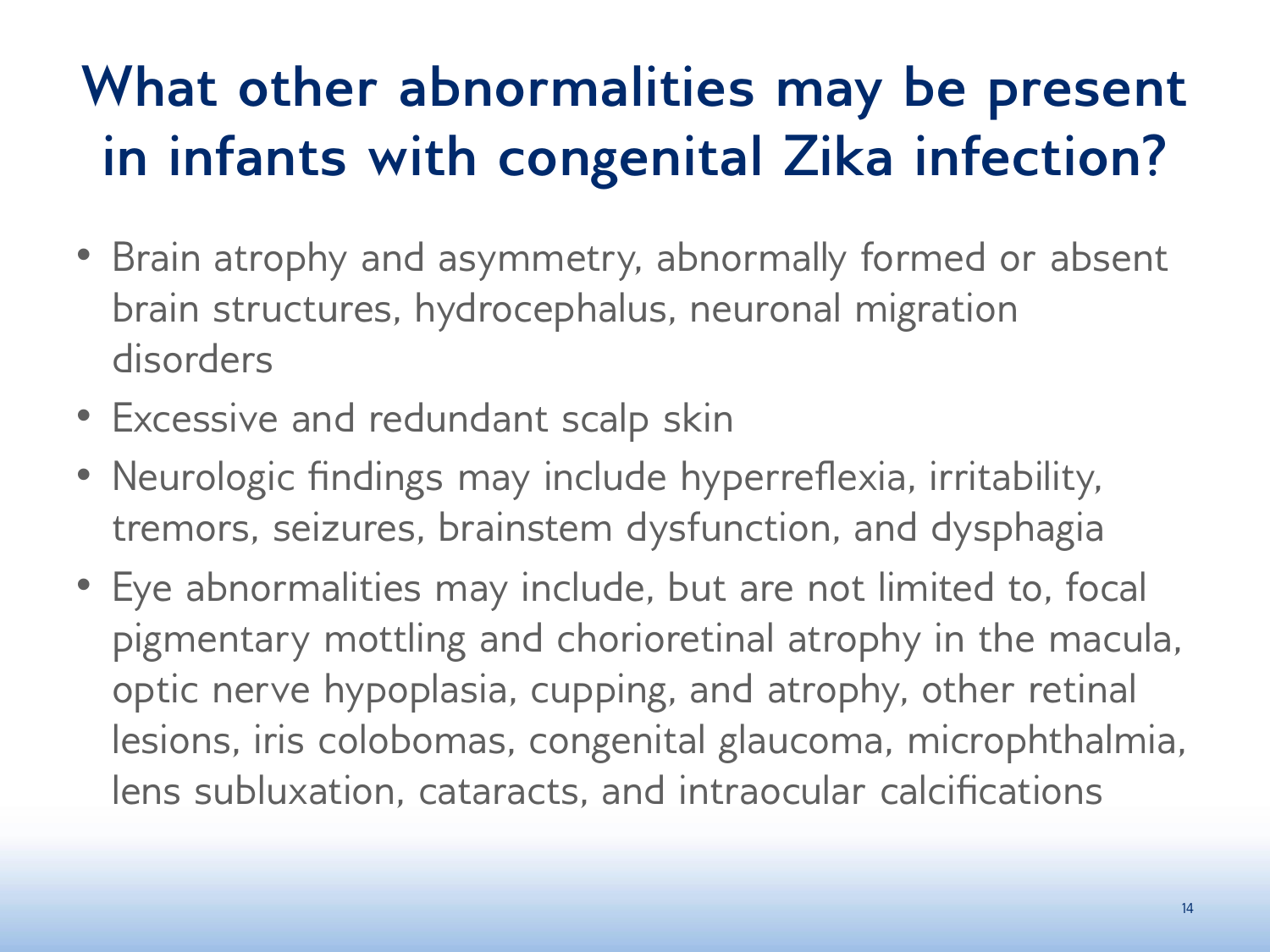

# What other abnormalities may be present in infants with congenital Zika infection?
Brain atrophy and asymmetry, abnormally formed or absent brain structures, hydrocephalus, neuronal migration disorders
Excessive and redundant scalp skin
Neurologic findings may include hyperreflexia, irritability, tremors, seizures, brainstem dysfunction, and dysphagia
Eye abnormalities may include, but are not limited to, focal pigmentary mottling and chorioretinal atrophy in the macula, optic nerve hypoplasia, cupping, and atrophy, other retinal lesions, iris colobomas, congenital glaucoma, microphthalmia, lens subluxation, cataracts, and intraocular calcifications
14